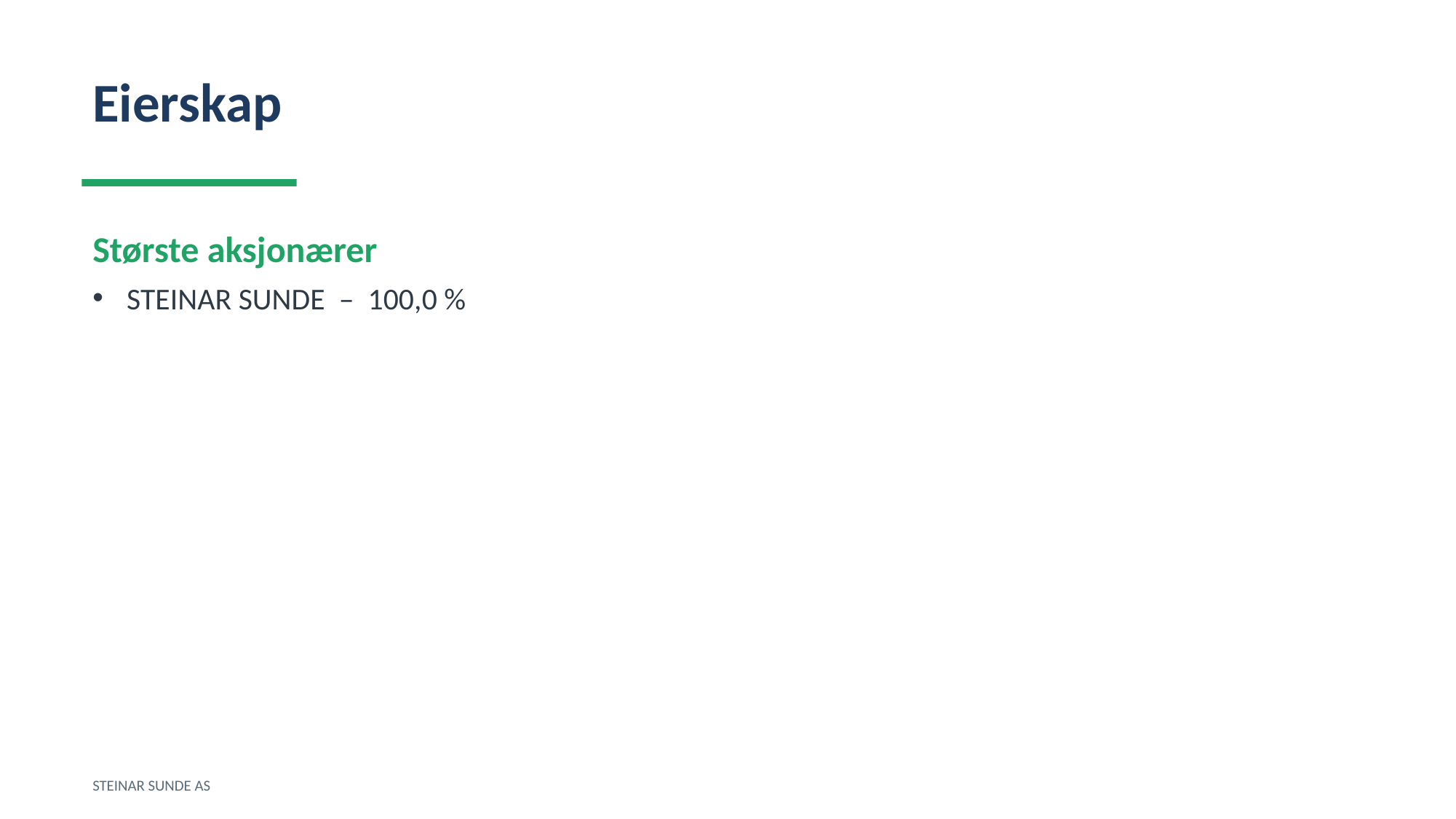

Eierskap

Største aksjonærer
STEINAR SUNDE  –  100,0 %
STEINAR SUNDE AS